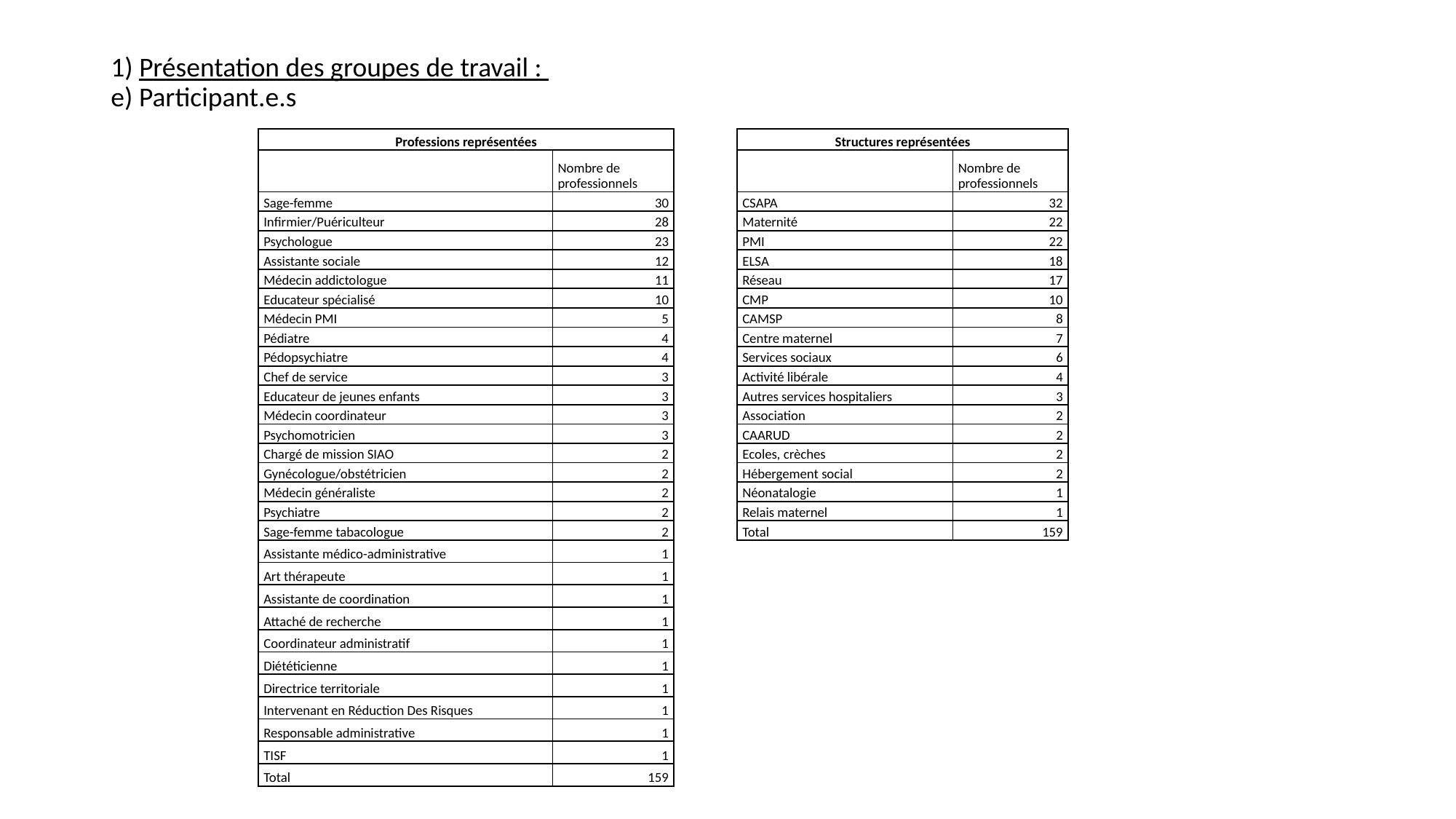

# 1) Présentation des groupes de travail : e) Participant.e.s
| Professions représentées |  |  | Structures représentées |  |
| --- | --- | --- | --- | --- |
|  | Nombre de professionnels |  |  | Nombre de professionnels |
| Sage-femme | 30 |  | CSAPA | 32 |
| Infirmier/Puériculteur | 28 |  | Maternité | 22 |
| Psychologue | 23 |  | PMI | 22 |
| Assistante sociale | 12 |  | ELSA | 18 |
| Médecin addictologue | 11 |  | Réseau | 17 |
| Educateur spécialisé | 10 |  | CMP | 10 |
| Médecin PMI | 5 |  | CAMSP | 8 |
| Pédiatre | 4 |  | Centre maternel | 7 |
| Pédopsychiatre | 4 |  | Services sociaux | 6 |
| Chef de service | 3 |  | Activité libérale | 4 |
| Educateur de jeunes enfants | 3 |  | Autres services hospitaliers | 3 |
| Médecin coordinateur | 3 |  | Association | 2 |
| Psychomotricien | 3 |  | CAARUD | 2 |
| Chargé de mission SIAO | 2 |  | Ecoles, crèches | 2 |
| Gynécologue/obstétricien | 2 |  | Hébergement social | 2 |
| Médecin généraliste | 2 |  | Néonatalogie | 1 |
| Psychiatre | 2 |  | Relais maternel | 1 |
| Sage-femme tabacologue | 2 |  | Total | 159 |
| Assistante médico-administrative | 1 |  |  |  |
| Art thérapeute | 1 |  |  |  |
| Assistante de coordination | 1 |  |  |  |
| Attaché de recherche | 1 |  |  |  |
| Coordinateur administratif | 1 |  |  |  |
| Diététicienne | 1 |  |  |  |
| Directrice territoriale | 1 |  |  |  |
| Intervenant en Réduction Des Risques | 1 |  |  |  |
| Responsable administrative | 1 |  |  |  |
| TISF | 1 |  |  |  |
| Total | 159 |  |  |  |